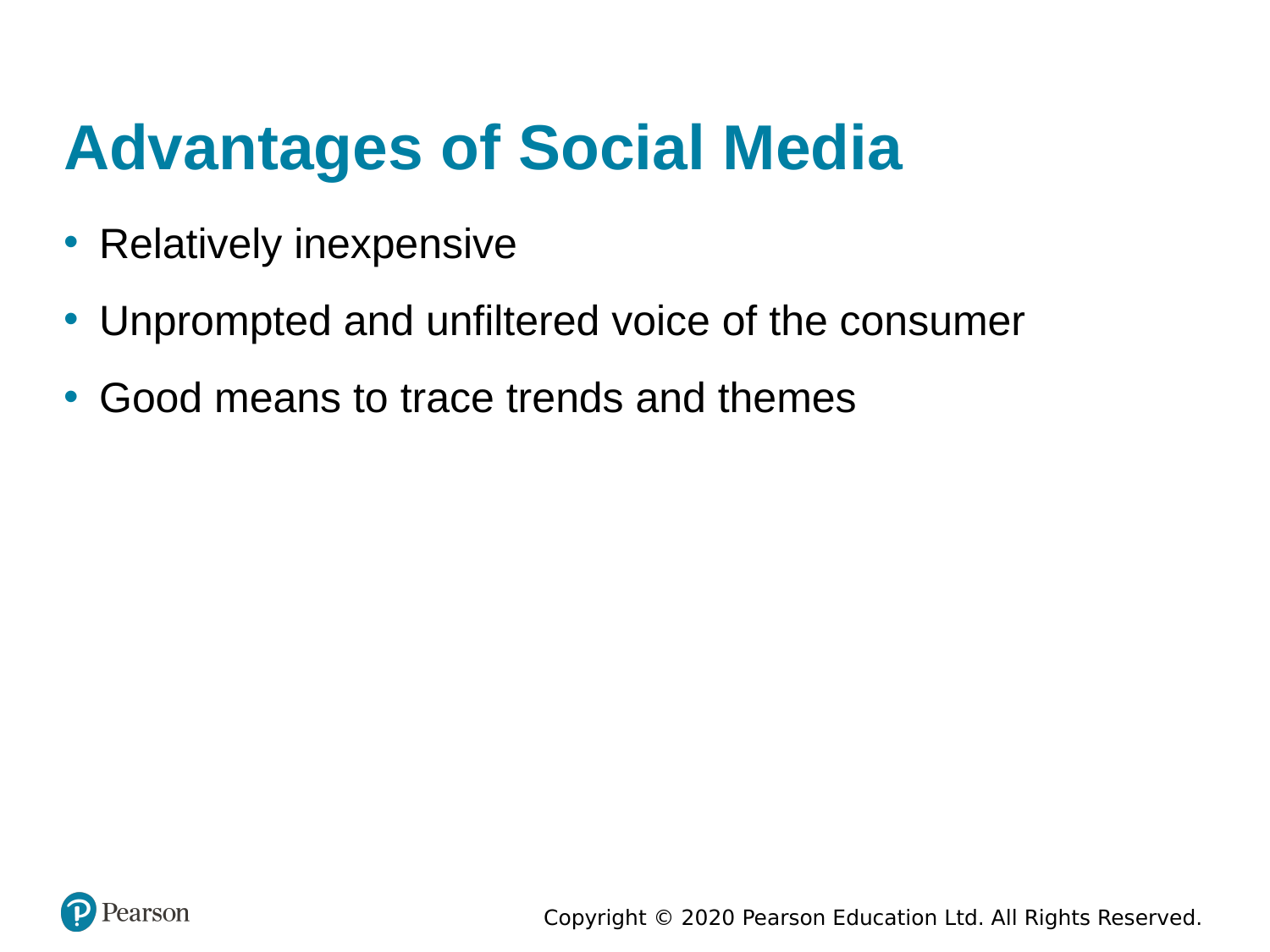

# Advantages of Social Media
Relatively inexpensive
Unprompted and unfiltered voice of the consumer
Good means to trace trends and themes